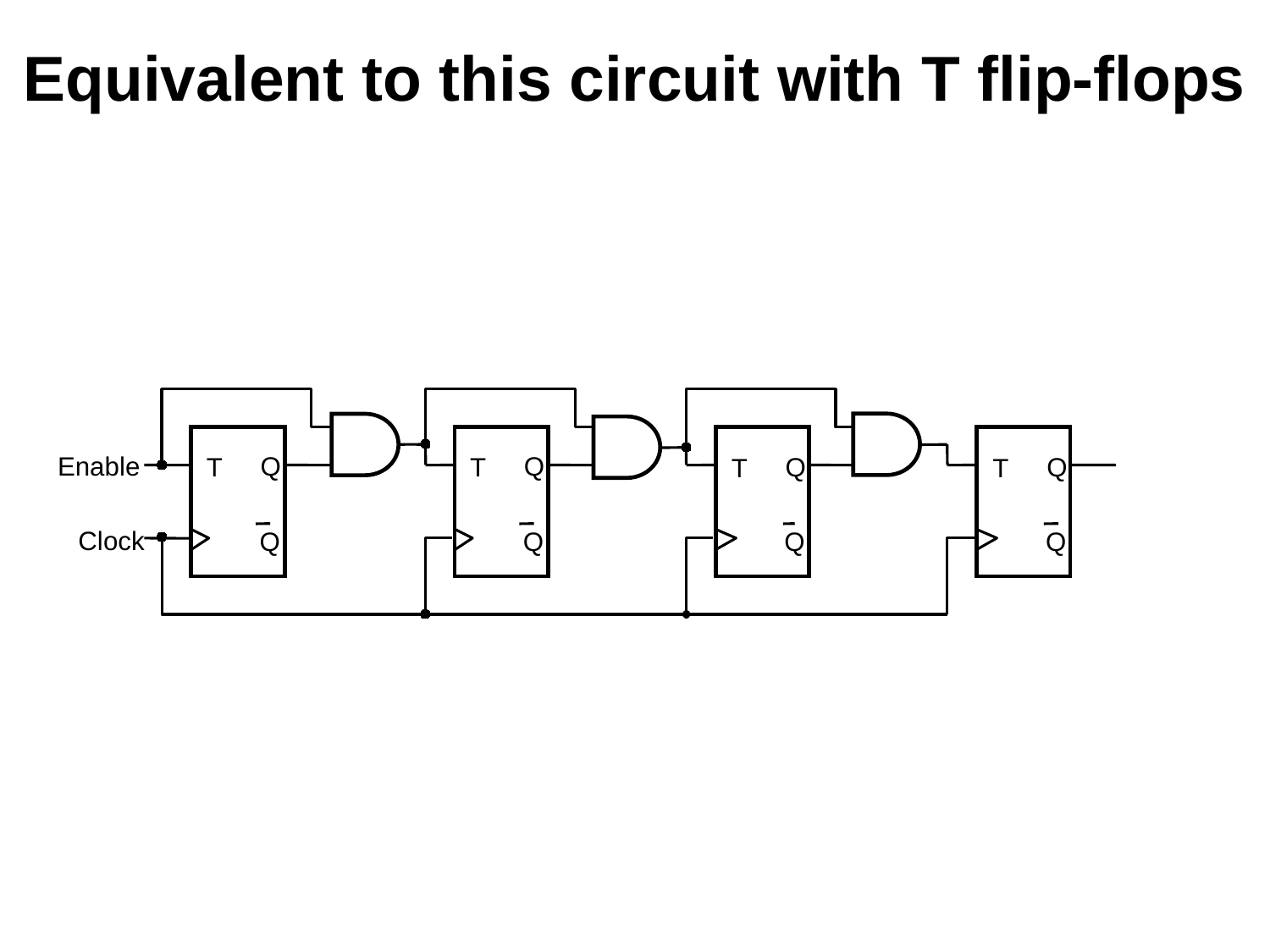

Equivalent to this circuit with T flip-flops

Enable
Q
Q
Q
Q
T
T
T
T

Clock
Q
Q
Q
Q